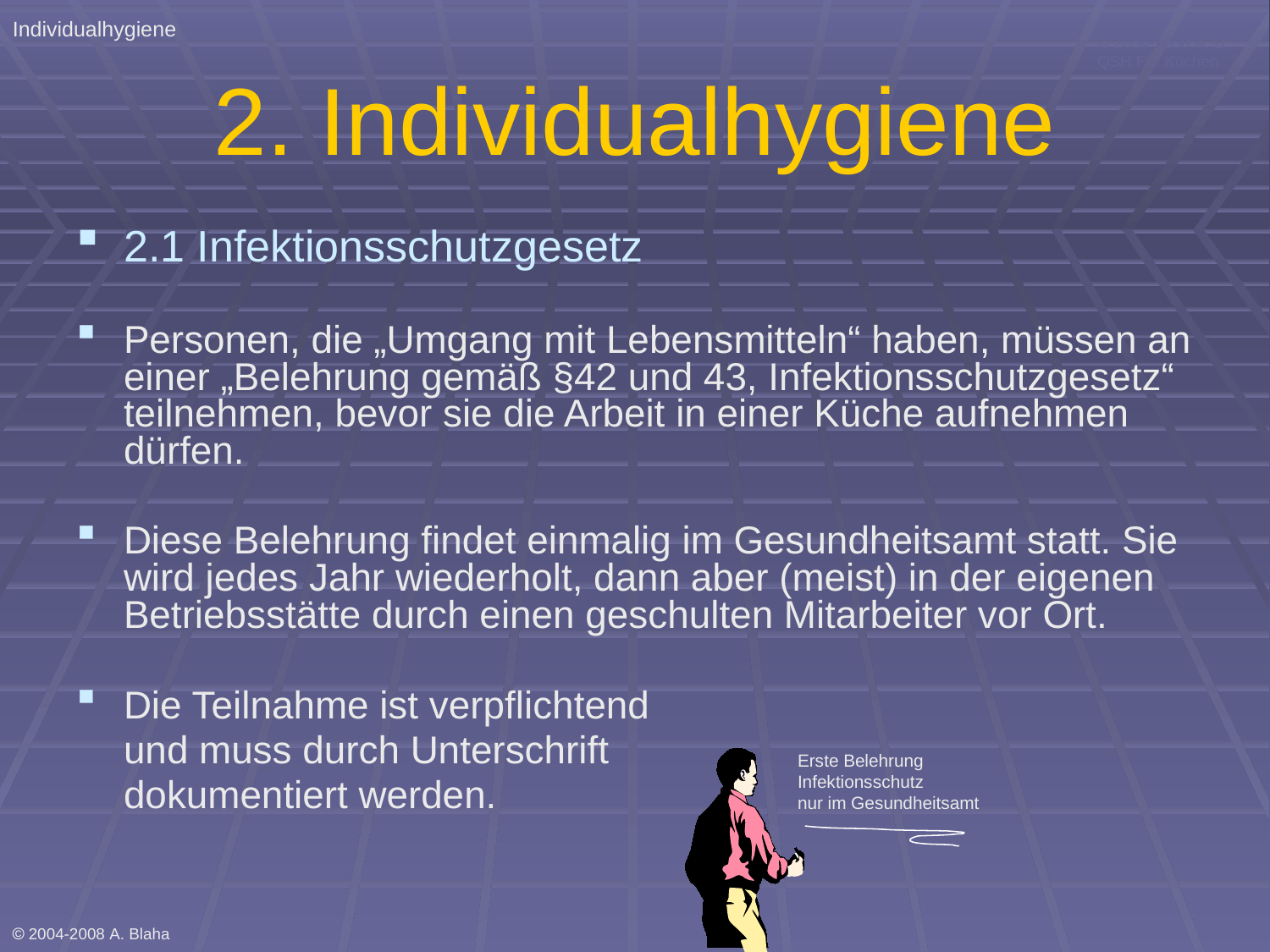

Individualhygiene
© 2004-2008 A. B. QSH Für Küchen
# 2. Individualhygiene
2.1 Infektionsschutzgesetz

Personen, die „Umgang mit Lebensmitteln“ haben, müssen an einer „Belehrung gemäß §42 und 43, Infektionsschutzgesetz“ teilnehmen, bevor sie die Arbeit in einer Küche aufnehmen dürfen.

Diese Belehrung findet einmalig im Gesundheitsamt statt. Sie wird jedes Jahr wiederholt, dann aber (meist) in der eigenen Betriebsstätte durch einen geschulten Mitarbeiter vor Ort.

Die Teilnahme ist verpflichtend
	und muss durch Unterschrift
	dokumentiert werden.
Erste Belehrung
Infektionsschutz
nur im Gesundheitsamt

© 2004-2008 A. Blaha